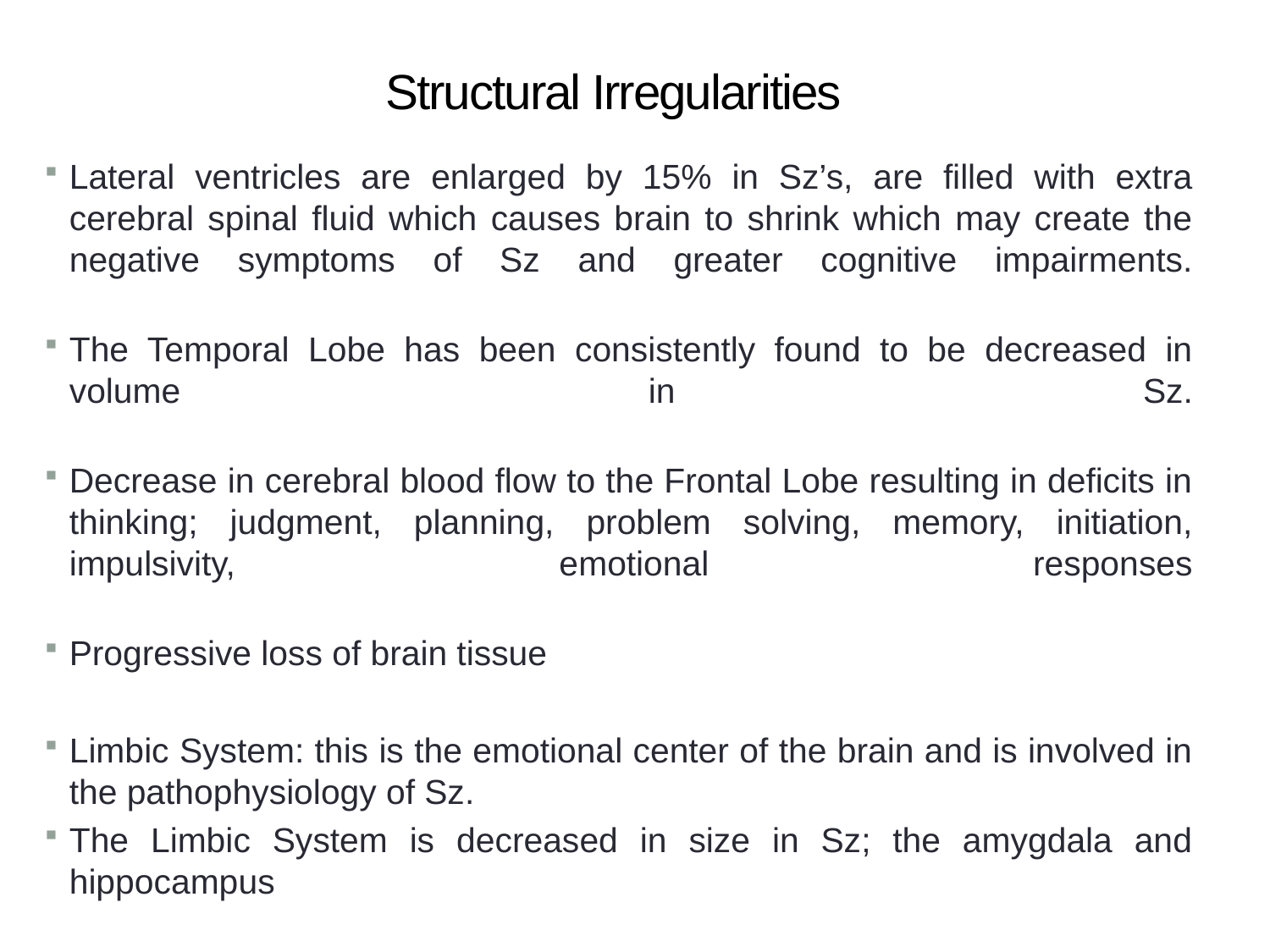

# Structural Irregularities
Lateral ventricles are enlarged by 15% in Sz’s, are filled with extra cerebral spinal fluid which causes brain to shrink which may create the negative symptoms of Sz and greater cognitive impairments.
The Temporal Lobe has been consistently found to be decreased in volume in Sz.
Decrease in cerebral blood flow to the Frontal Lobe resulting in deficits in thinking; judgment, planning, problem solving, memory, initiation, impulsivity, emotional responses
Progressive loss of brain tissue

Limbic System: this is the emotional center of the brain and is involved in the pathophysiology of Sz.
The Limbic System is decreased in size in Sz; the amygdala and hippocampus